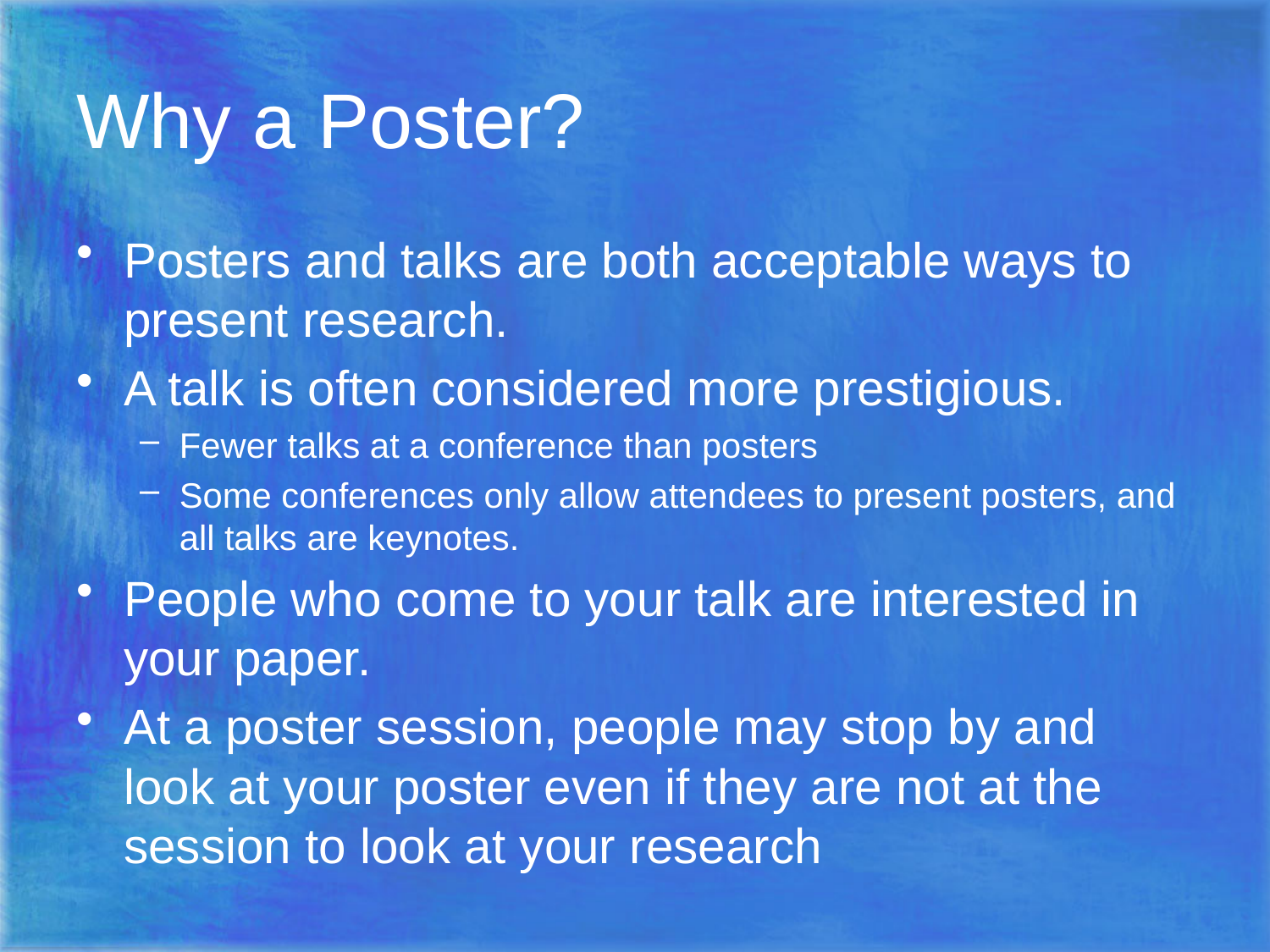

# Why a Poster?
Posters and talks are both acceptable ways to present research.
A talk is often considered more prestigious.
Fewer talks at a conference than posters
Some conferences only allow attendees to present posters, and all talks are keynotes.
People who come to your talk are interested in your paper.
At a poster session, people may stop by and look at your poster even if they are not at the session to look at your research